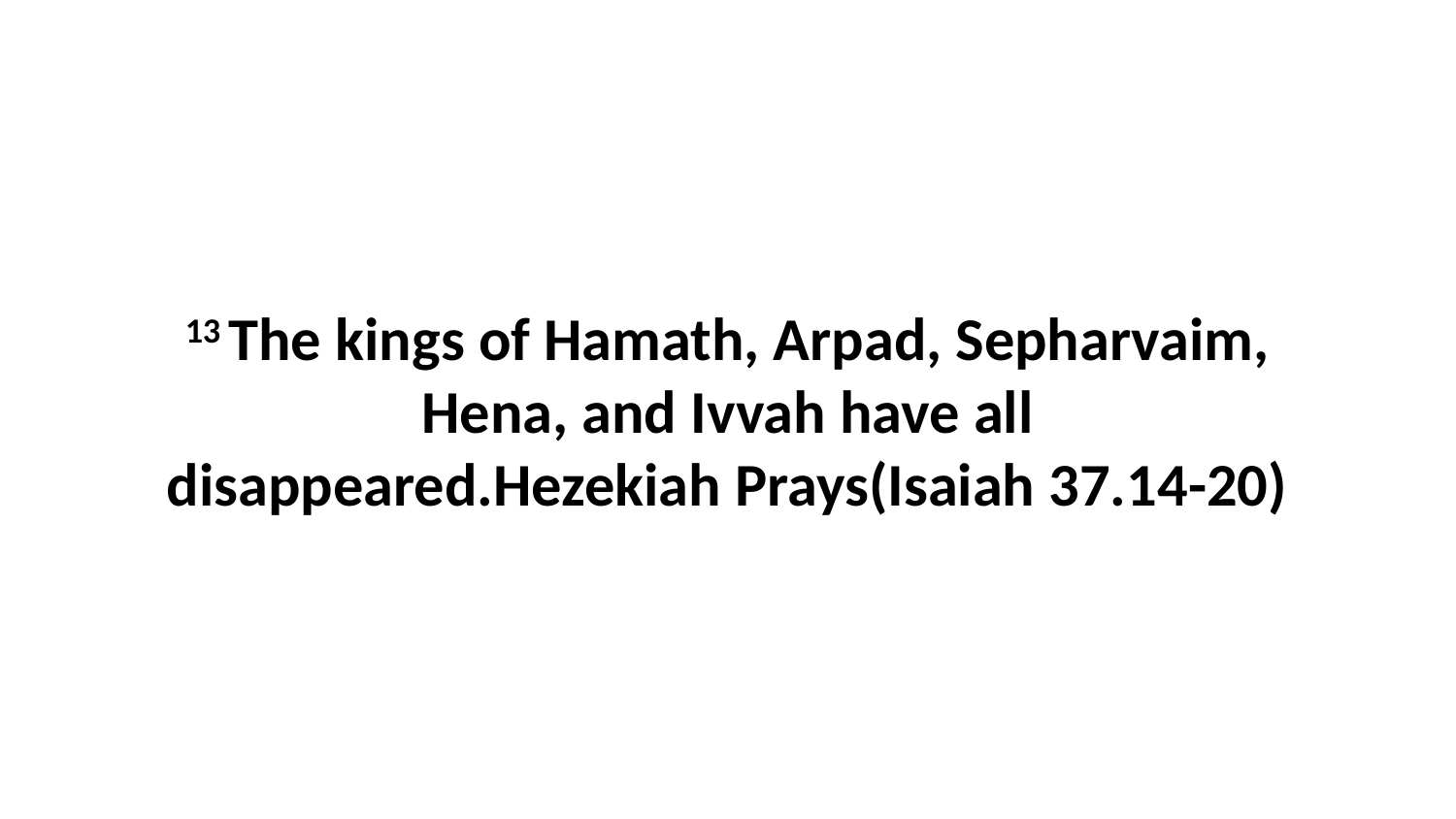

13 The kings of Hamath, Arpad, Sepharvaim, Hena, and Ivvah have all disappeared.Hezekiah Prays(Isaiah 37.14-20)